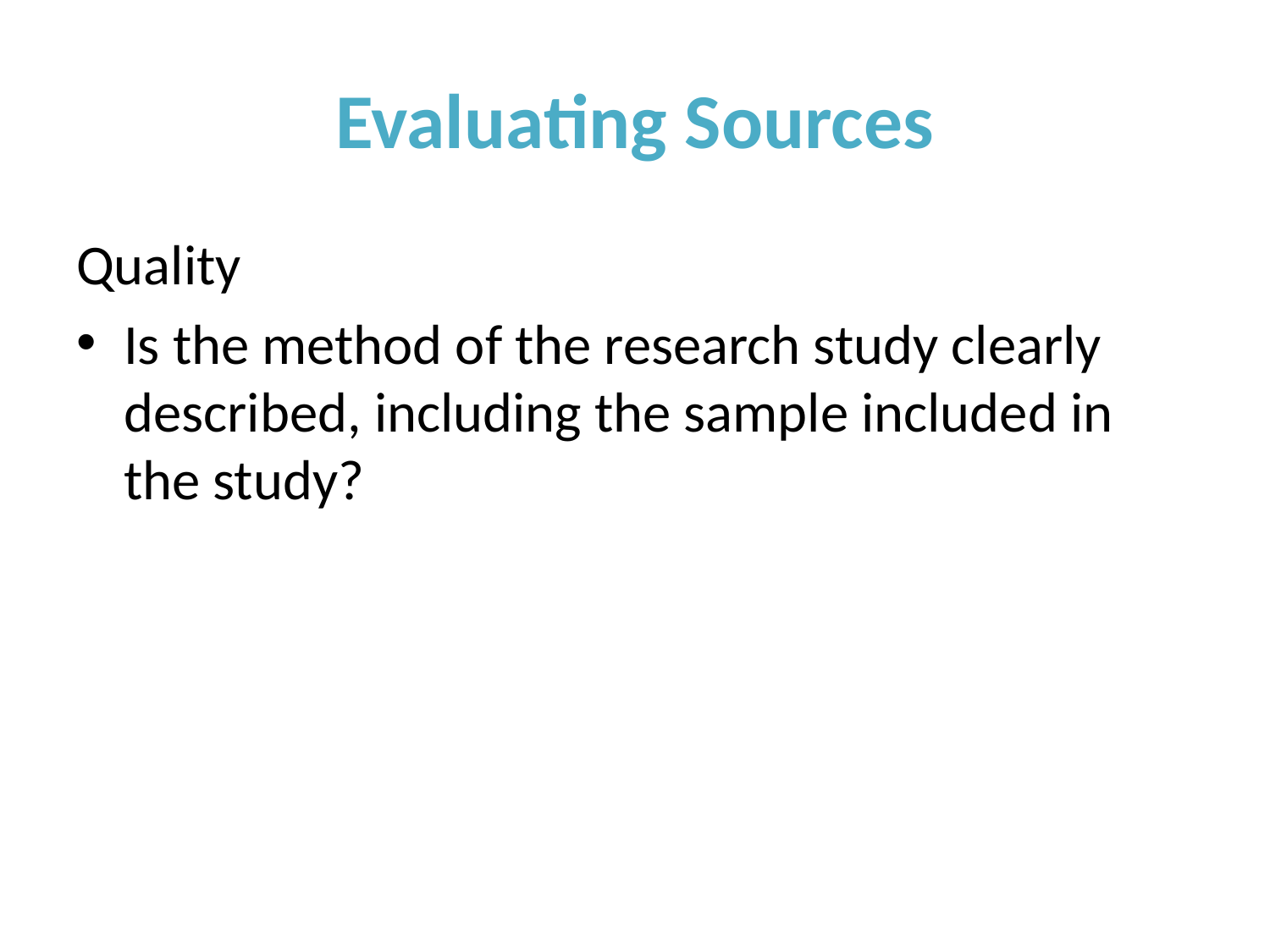

# Evaluating Sources
Quality
Is the method of the research study clearly described, including the sample included in the study?